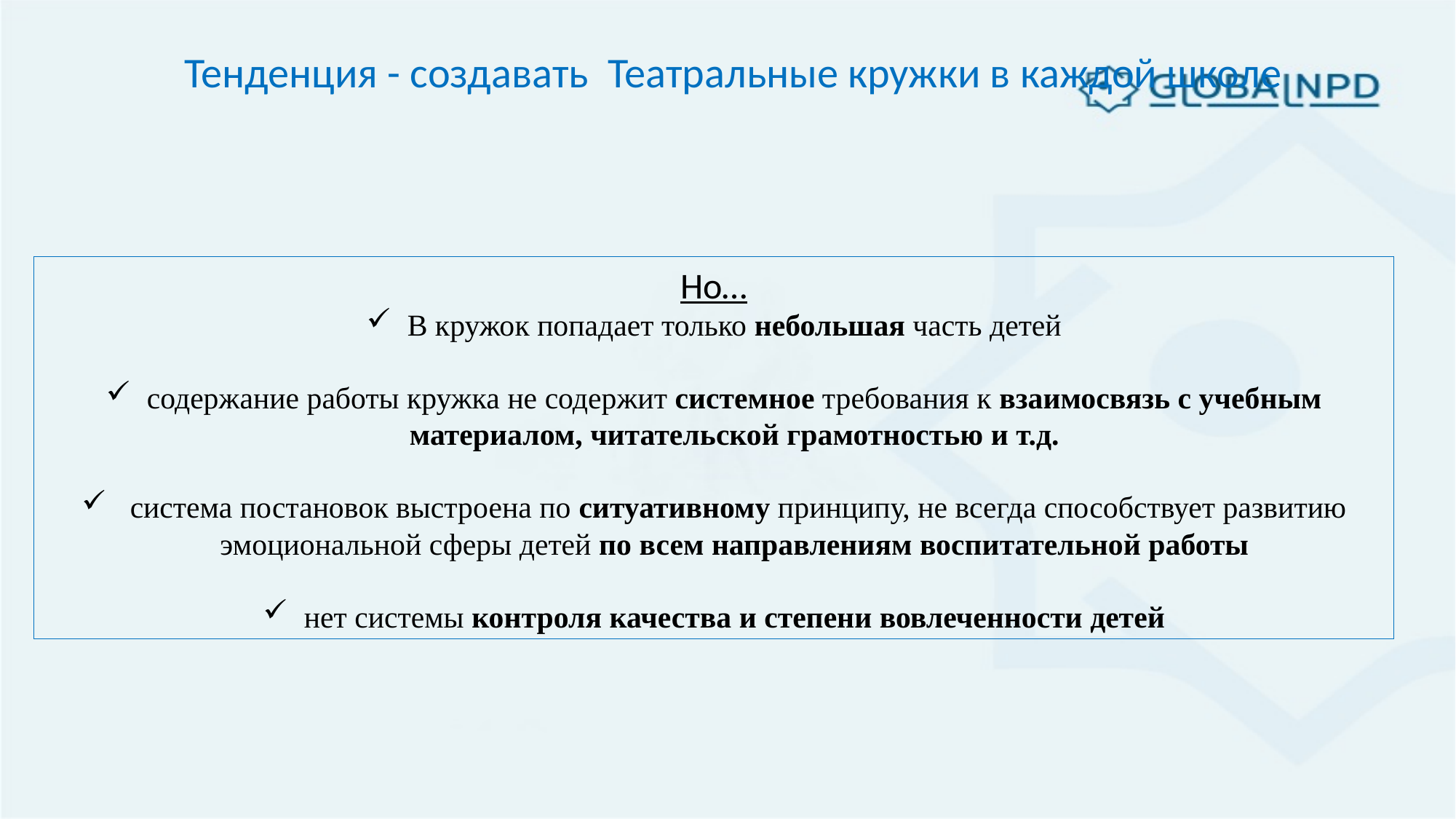

Тенденция - создавать  Театральные кружки в каждой школе
Но…
В кружок попадает только небольшая часть детей

содержание работы кружка не содержит системное требования к взаимосвязь с учебным материалом, читательской грамотностью и т.д.

 система постановок выстроена по ситуативному принципу, не всегда способствует развитию эмоциональной сферы детей по всем направлениям воспитательной работы

нет системы контроля качества и степени вовлеченности детей